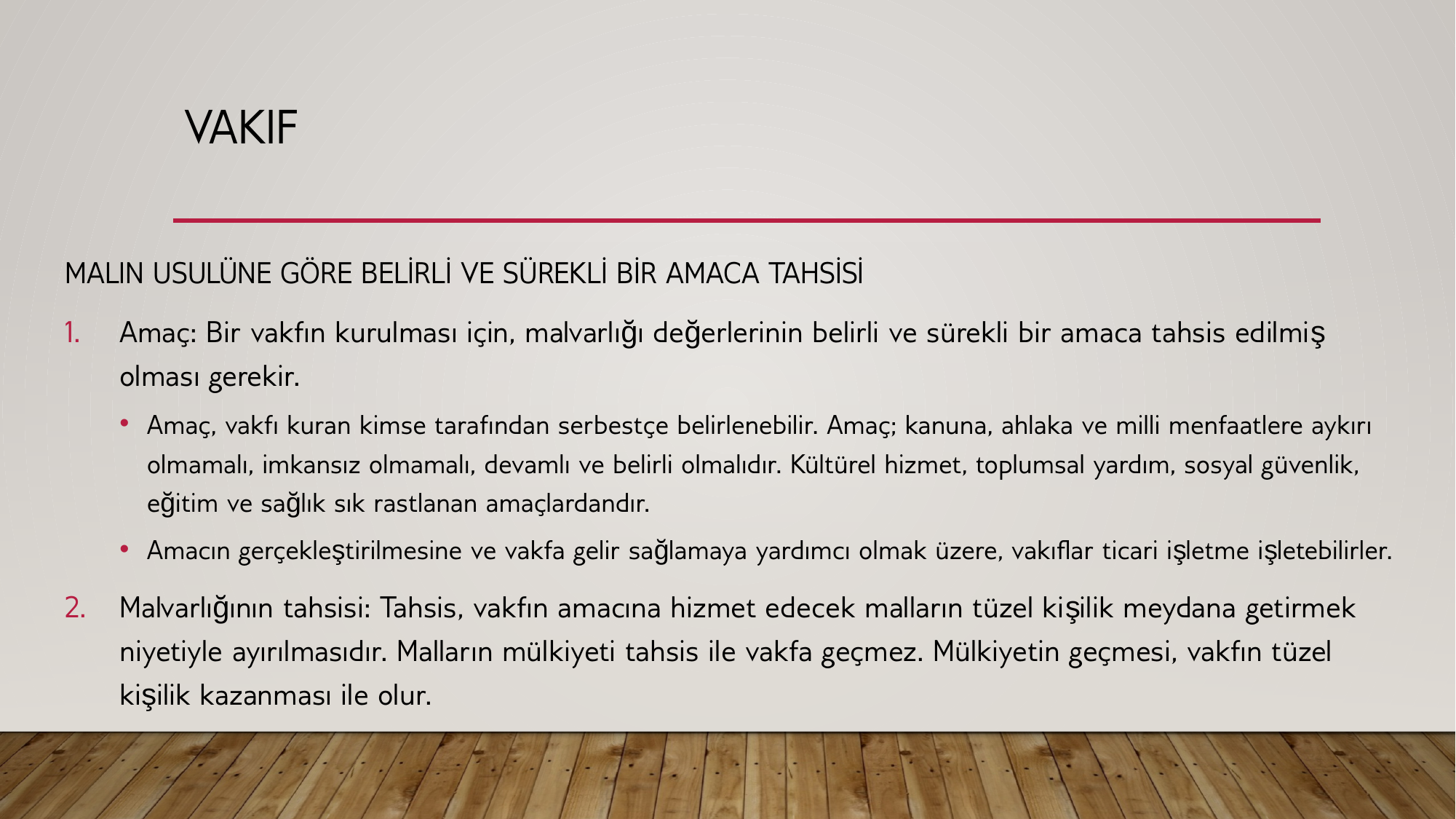

# vakıf
MALIN USULÜNE GÖRE BELİRLİ VE SÜREKLİ BİR AMACA TAHSİSİ
Amaç: Bir vakfın kurulması için, malvarlığı değerlerinin belirli ve sürekli bir amaca tahsis edilmiş olması gerekir.
Amaç, vakfı kuran kimse tarafından serbestçe belirlenebilir. Amaç; kanuna, ahlaka ve milli menfaatlere aykırı olmamalı, imkansız olmamalı, devamlı ve belirli olmalıdır. Kültürel hizmet, toplumsal yardım, sosyal güvenlik, eğitim ve sağlık sık rastlanan amaçlardandır.
Amacın gerçekleştirilmesine ve vakfa gelir sağlamaya yardımcı olmak üzere, vakıflar ticari işletme işletebilirler.
Malvarlığının tahsisi: Tahsis, vakfın amacına hizmet edecek malların tüzel kişilik meydana getirmek niyetiyle ayırılmasıdır. Malların mülkiyeti tahsis ile vakfa geçmez. Mülkiyetin geçmesi, vakfın tüzel kişilik kazanması ile olur.